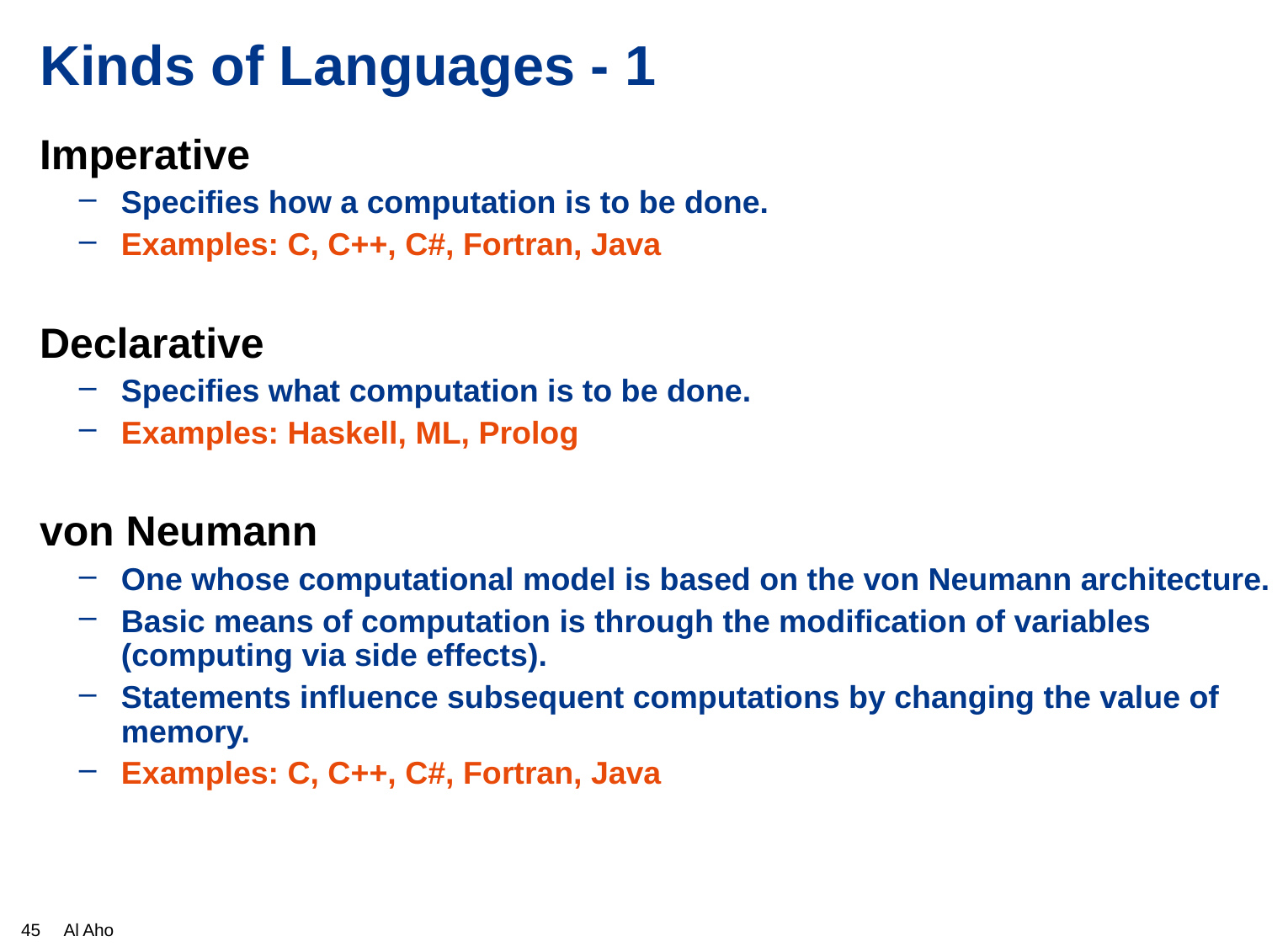

# Kinds of Languages - 1
Imperative
Specifies how a computation is to be done.
Examples: C, C++, C#, Fortran, Java

Declarative
Specifies what computation is to be done.
Examples: Haskell, ML, Prolog

von Neumann
One whose computational model is based on the von Neumann architecture.
Basic means of computation is through the modification of variables (computing via side effects).
Statements influence subsequent computations by changing the value of memory.
Examples: C, C++, C#, Fortran, Java